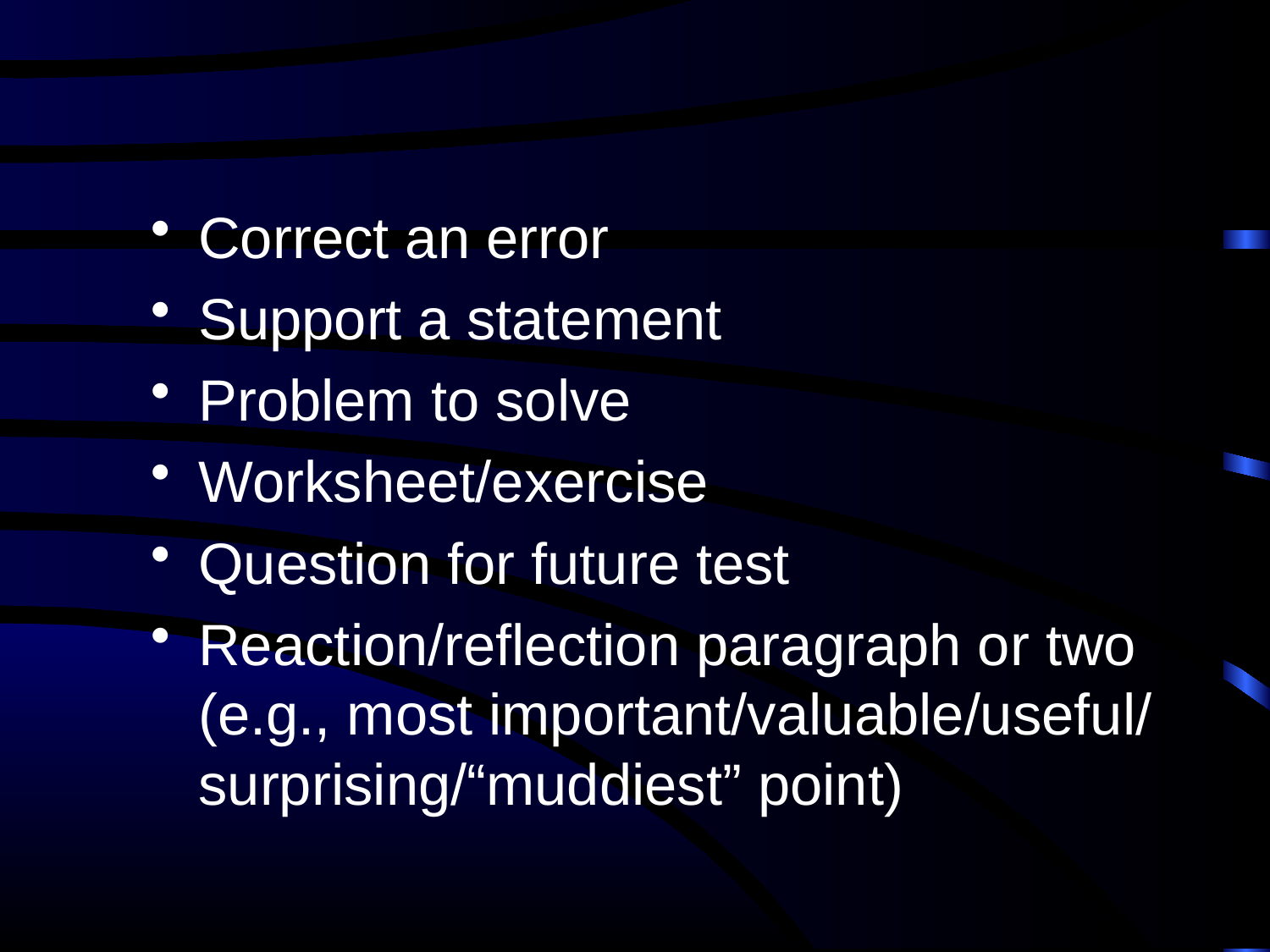

#
Correct an error
Support a statement
Problem to solve
Worksheet/exercise
Question for future test
Reaction/reflection paragraph or two (e.g., most important/valuable/useful/ surprising/“muddiest” point)